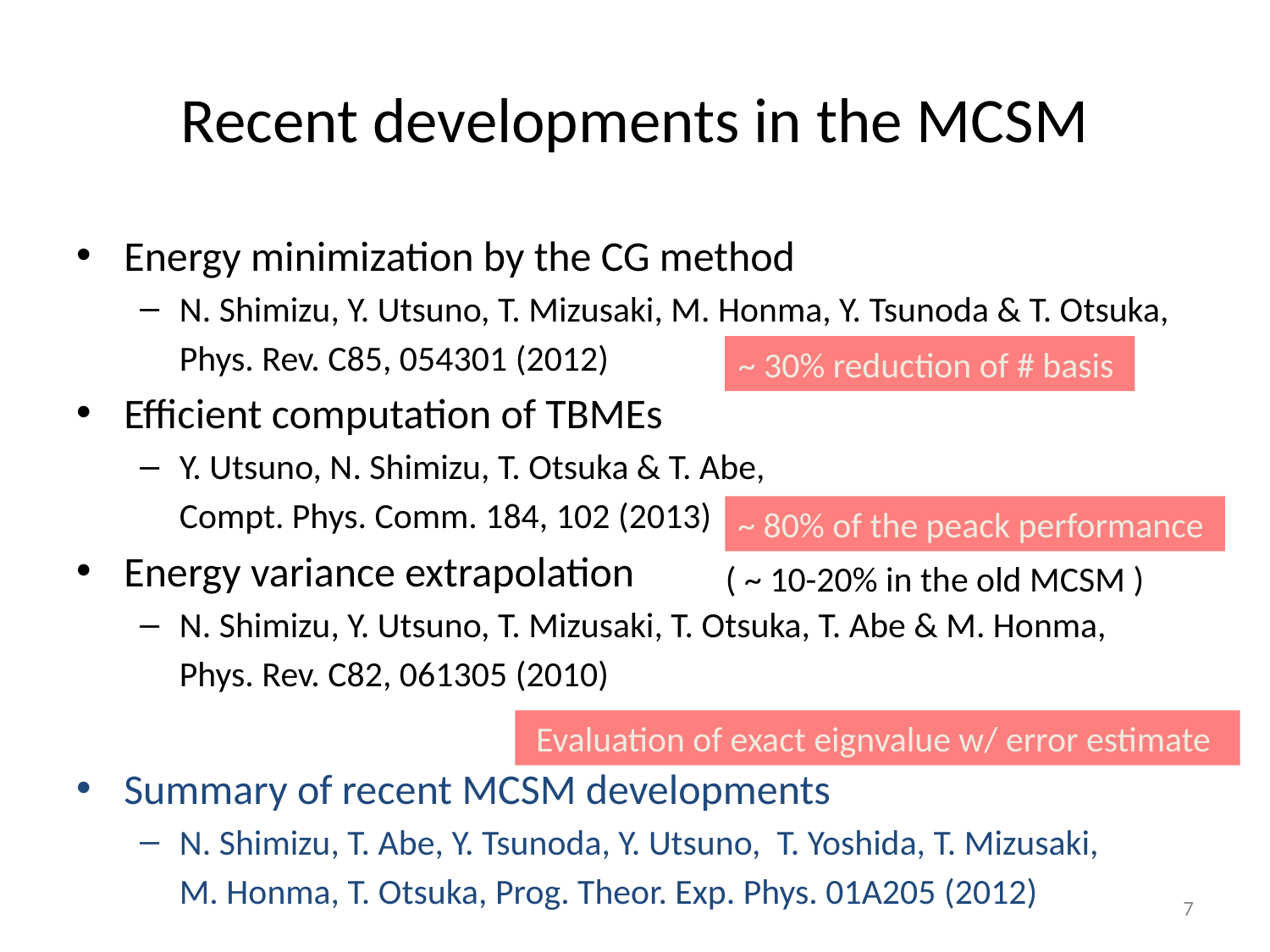

# Recent developments in the MCSM
Energy minimization by the CG method
N. Shimizu, Y. Utsuno, T. Mizusaki, M. Honma, Y. Tsunoda & T. Otsuka,
	Phys. Rev. C85, 054301 (2012)
Efficient computation of TBMEs
Y. Utsuno, N. Shimizu, T. Otsuka & T. Abe,
	Compt. Phys. Comm. 184, 102 (2013)
Energy variance extrapolation
N. Shimizu, Y. Utsuno, T. Mizusaki, T. Otsuka, T. Abe & M. Honma,
	Phys. Rev. C82, 061305 (2010)

Summary of recent MCSM developments
N. Shimizu, T. Abe, Y. Tsunoda, Y. Utsuno,  T. Yoshida, T. Mizusaki,
	M. Honma, T. Otsuka, Prog. Theor. Exp. Phys. 01A205 (2012)

~ 30% reduction of # basis
~ 80% of the peack performance
( ~ 10-20% in the old MCSM )
Evaluation of exact eignvalue w/ error estimate
7